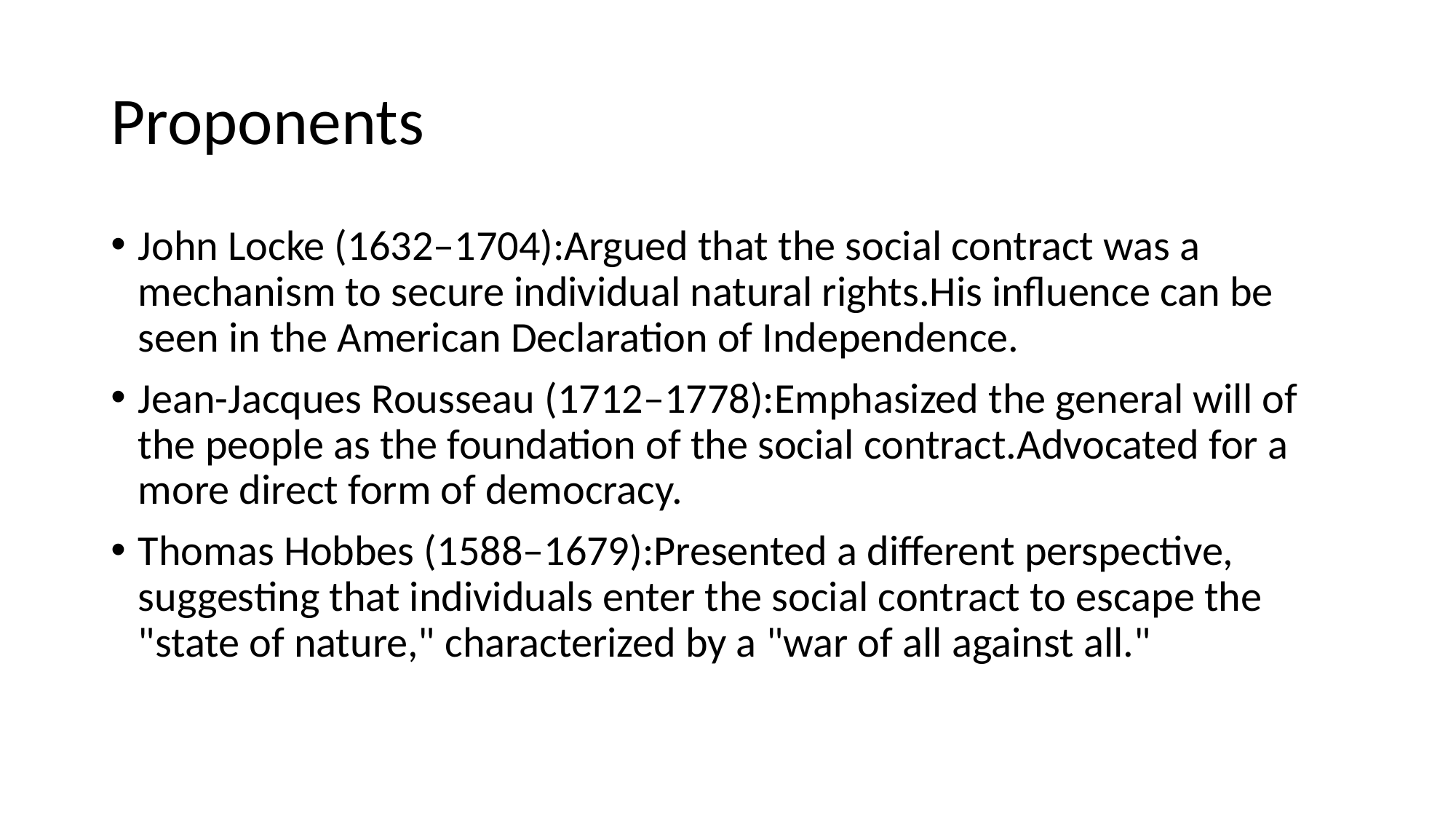

# Proponents
John Locke (1632–1704):Argued that the social contract was a mechanism to secure individual natural rights.His influence can be seen in the American Declaration of Independence.
Jean-Jacques Rousseau (1712–1778):Emphasized the general will of the people as the foundation of the social contract.Advocated for a more direct form of democracy.
Thomas Hobbes (1588–1679):Presented a different perspective, suggesting that individuals enter the social contract to escape the "state of nature," characterized by a "war of all against all."